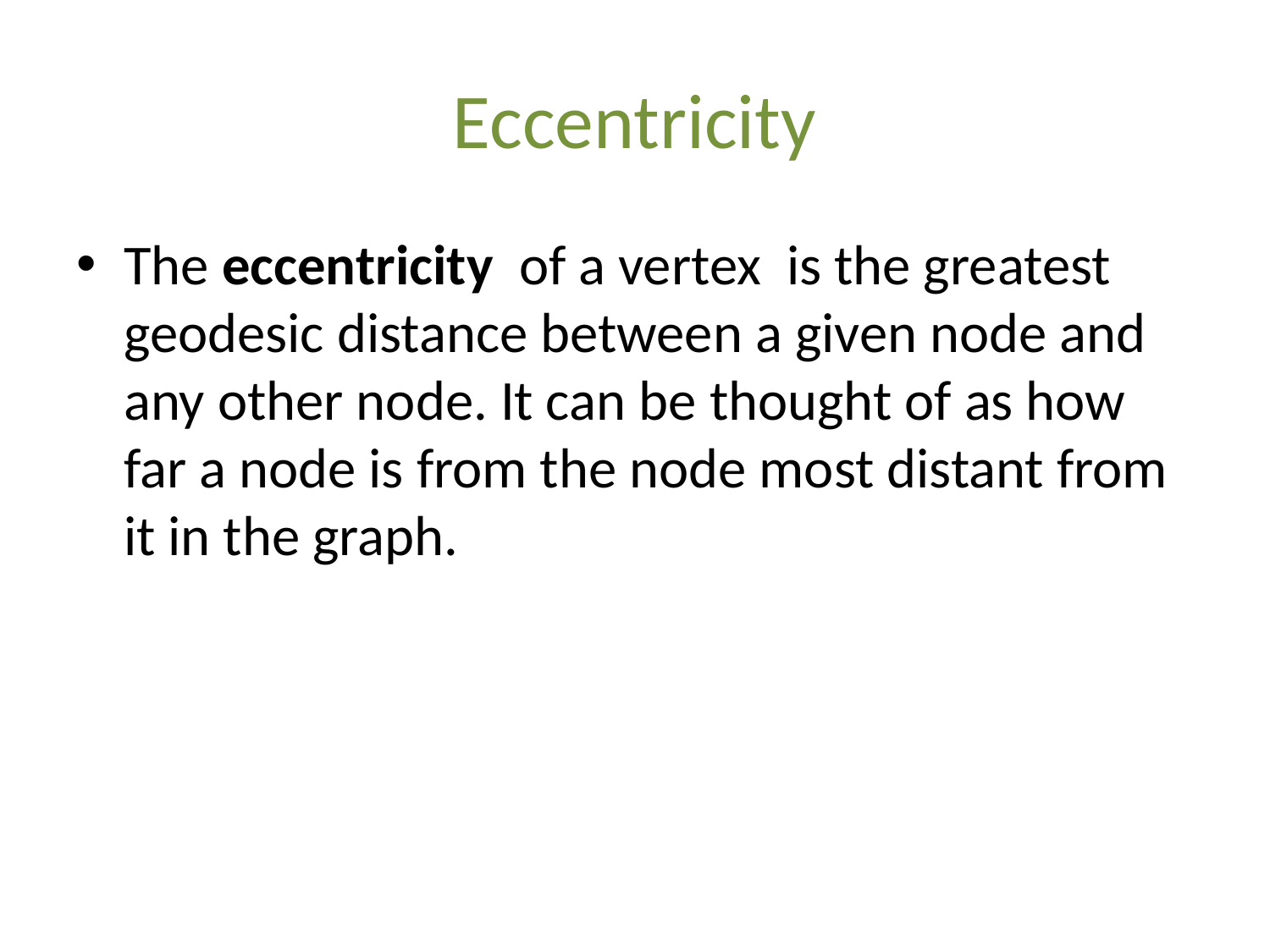

# Eccentricity
The eccentricity  of a vertex  is the greatest geodesic distance between a given node and any other node. It can be thought of as how far a node is from the node most distant from it in the graph.